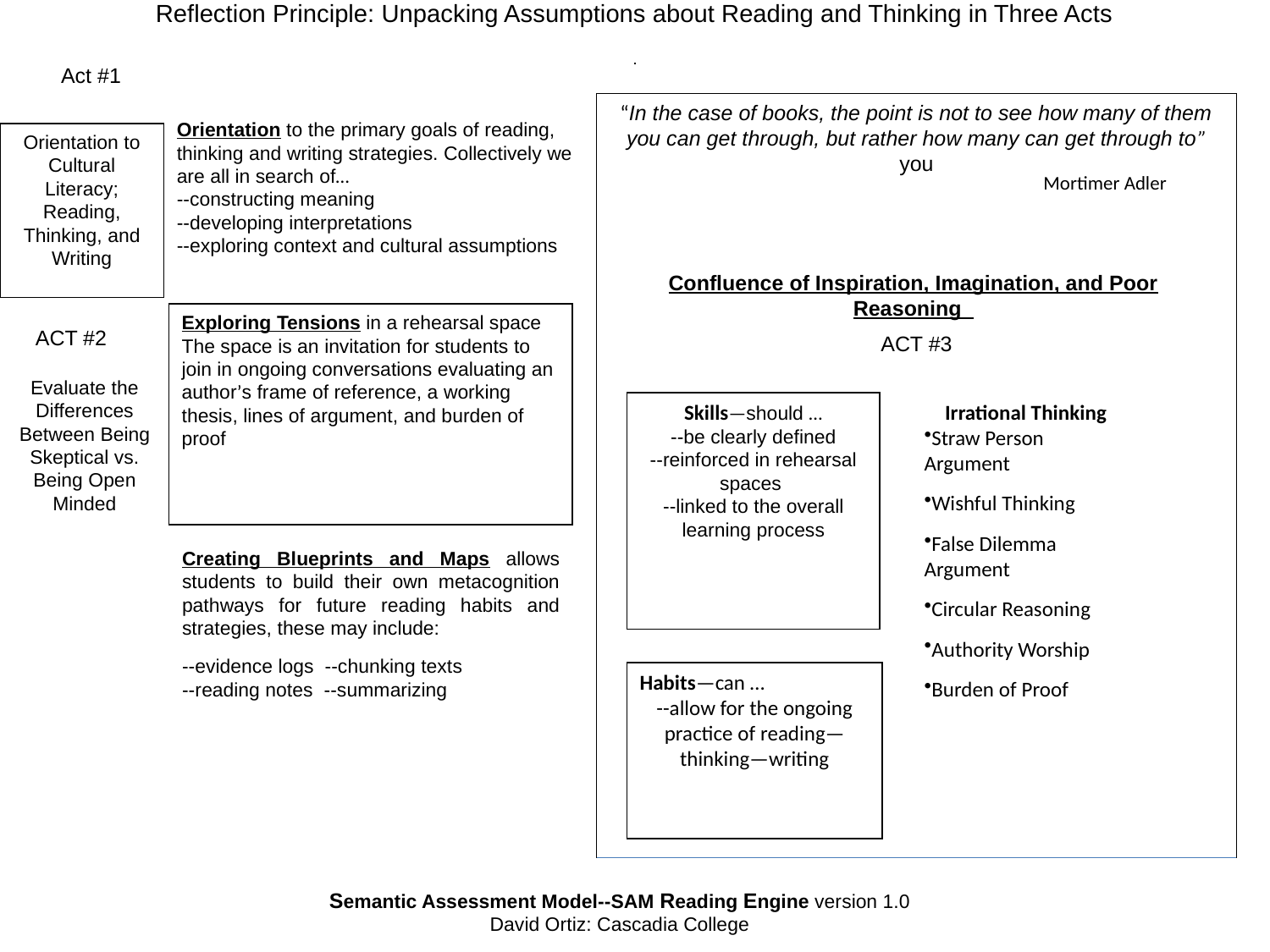

Reflection Principle: Unpacking Assumptions about Reading and Thinking in Three Acts

Act #1

“In the case of books, the point is not to see how many of them you can get through, but rather how many can get through to” you

Orientation to the primary goals of reading, thinking and writing strategies. Collectively we are all in search of…
--constructing meaning
--developing interpretations
--exploring context and cultural assumptions

Orientation to Cultural Literacy; Reading, Thinking, and Writing

Mortimer Adler
Confluence of Inspiration, Imagination, and Poor Reasoning

Exploring Tensions in a rehearsal space
The space is an invitation for students to join in ongoing conversations evaluating an author’s frame of reference, a working thesis, lines of argument, and burden of proof
ACT #2
ACT #3
Evaluate the Differences Between Being Skeptical vs. Being Open Minded
Skills—should …
--be clearly defined
--reinforced in rehearsal spaces
--linked to the overall learning process
Irrational Thinking
Straw Person
Argument

Wishful Thinking

False Dilemma Argument

Circular Reasoning

Authority Worship

Burden of Proof

Creating Blueprints and Maps allows students to build their own metacognition pathways for future reading habits and strategies, these may include:

--evidence logs  --chunking texts
--reading notes  --summarizing

Habits—can …
--allow for the ongoing practice of reading—thinking—writing
Semantic Assessment Model--SAM Reading Engine version 1.0
David Ortiz: Cascadia College